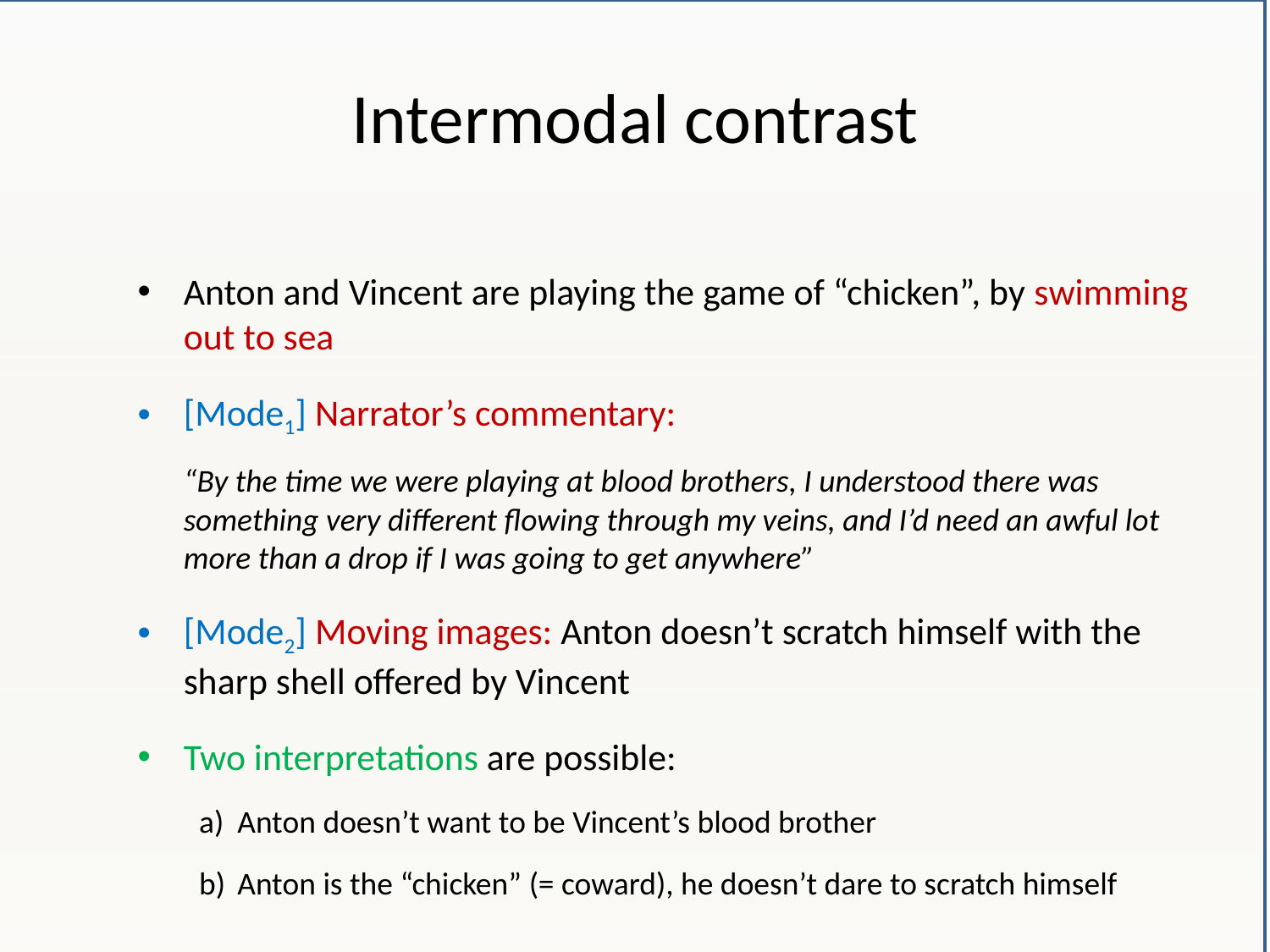

# Intermodal contrast
Anton and Vincent are playing the game of “chicken”, by swimming out to sea
[Mode1] Narrator’s commentary:
	“By the time we were playing at blood brothers, I understood there was something very different flowing through my veins, and I’d need an awful lot more than a drop if I was going to get anywhere”
[Mode2] Moving images: Anton doesn’t scratch himself with the sharp shell offered by Vincent
Two interpretations are possible:
a)	Anton doesn’t want to be Vincent’s blood brother
b)	Anton is the “chicken” (= coward), he doesn’t dare to scratch himself